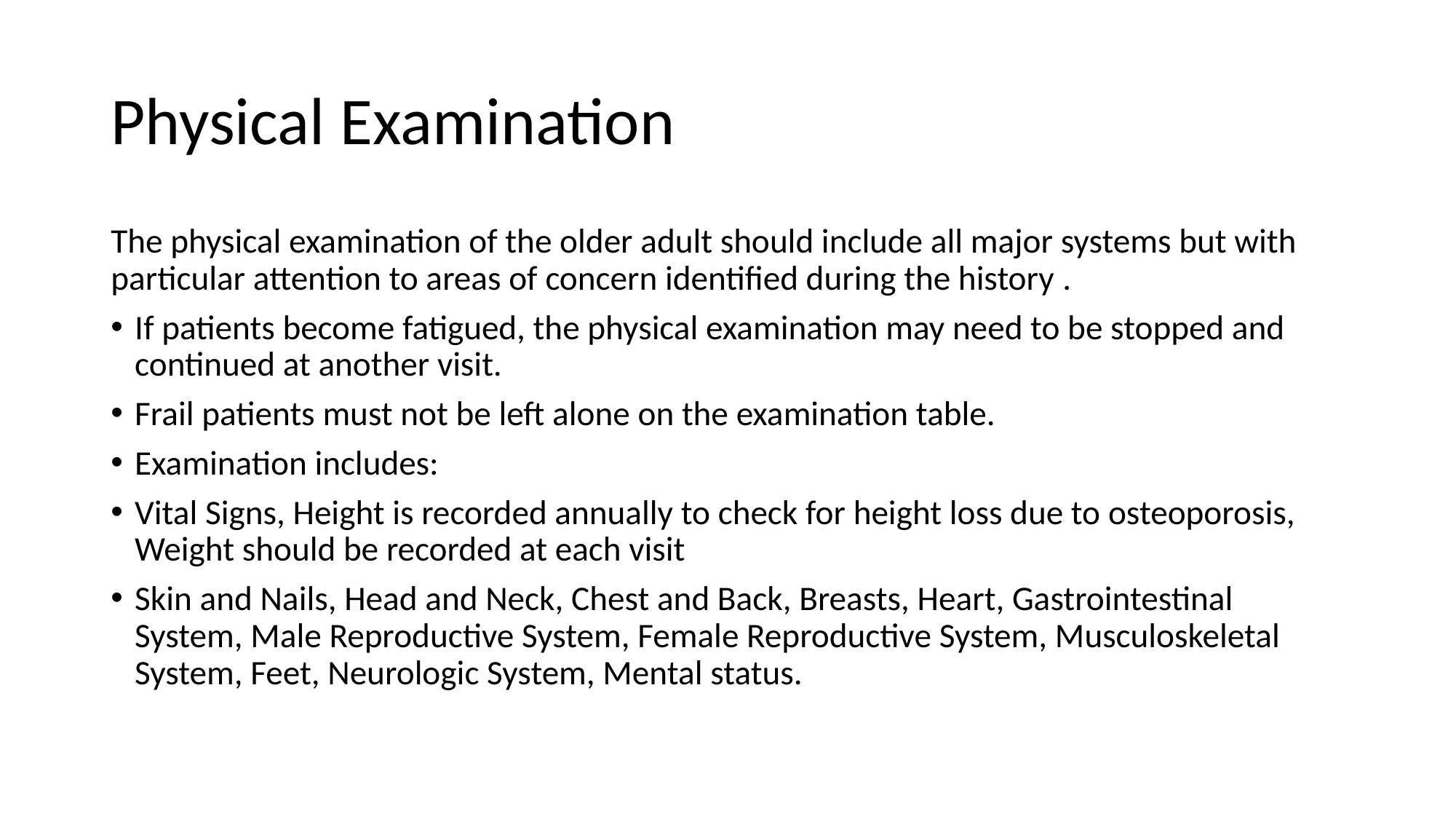

# Physical Examination
The physical examination of the older adult should include all major systems but with particular attention to areas of concern identified during the history .
If patients become fatigued, the physical examination may need to be stopped and continued at another visit.
Frail patients must not be left alone on the examination table.
Examination includes:
Vital Signs, Height is recorded annually to check for height loss due to osteoporosis, Weight should be recorded at each visit
Skin and Nails, Head and Neck, Chest and Back, Breasts, Heart, Gastrointestinal System, Male Reproductive System, Female Reproductive System, Musculoskeletal System, Feet, Neurologic System, Mental status.